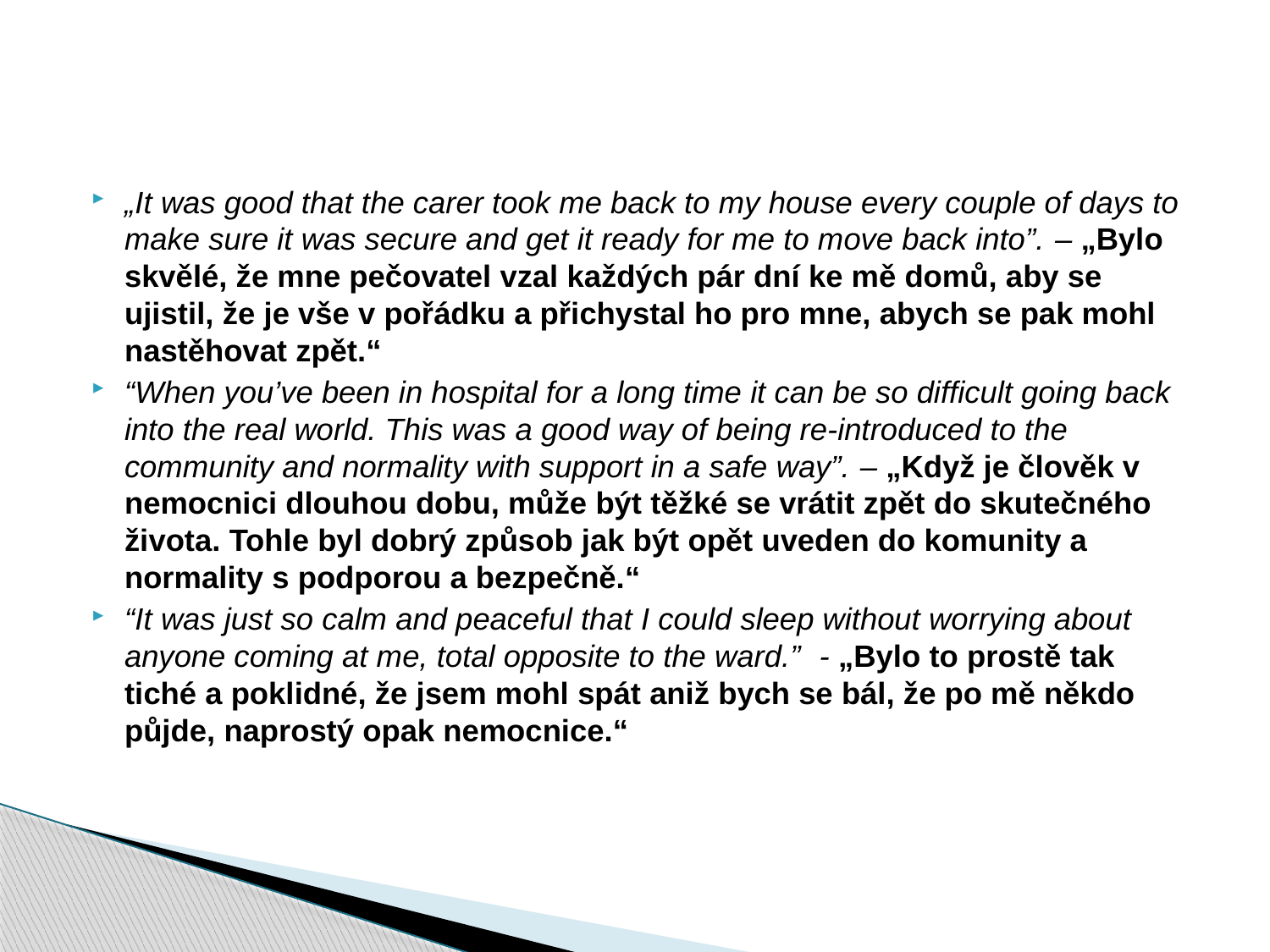

„It was good that the carer took me back to my house every couple of days to make sure it was secure and get it ready for me to move back into”. – „Bylo skvělé, že mne pečovatel vzal každých pár dní ke mě domů, aby se ujistil, že je vše v pořádku a přichystal ho pro mne, abych se pak mohl nastěhovat zpět.“
“When you’ve been in hospital for a long time it can be so difficult going back into the real world. This was a good way of being re-introduced to the community and normality with support in a safe way”. – „Když je člověk v nemocnici dlouhou dobu, může být těžké se vrátit zpět do skutečného života. Tohle byl dobrý způsob jak být opět uveden do komunity a normality s podporou a bezpečně.“
“It was just so calm and peaceful that I could sleep without worrying about anyone coming at me, total opposite to the ward.”  - „Bylo to prostě tak tiché a poklidné, že jsem mohl spát aniž bych se bál, že po mě někdo půjde, naprostý opak nemocnice.“